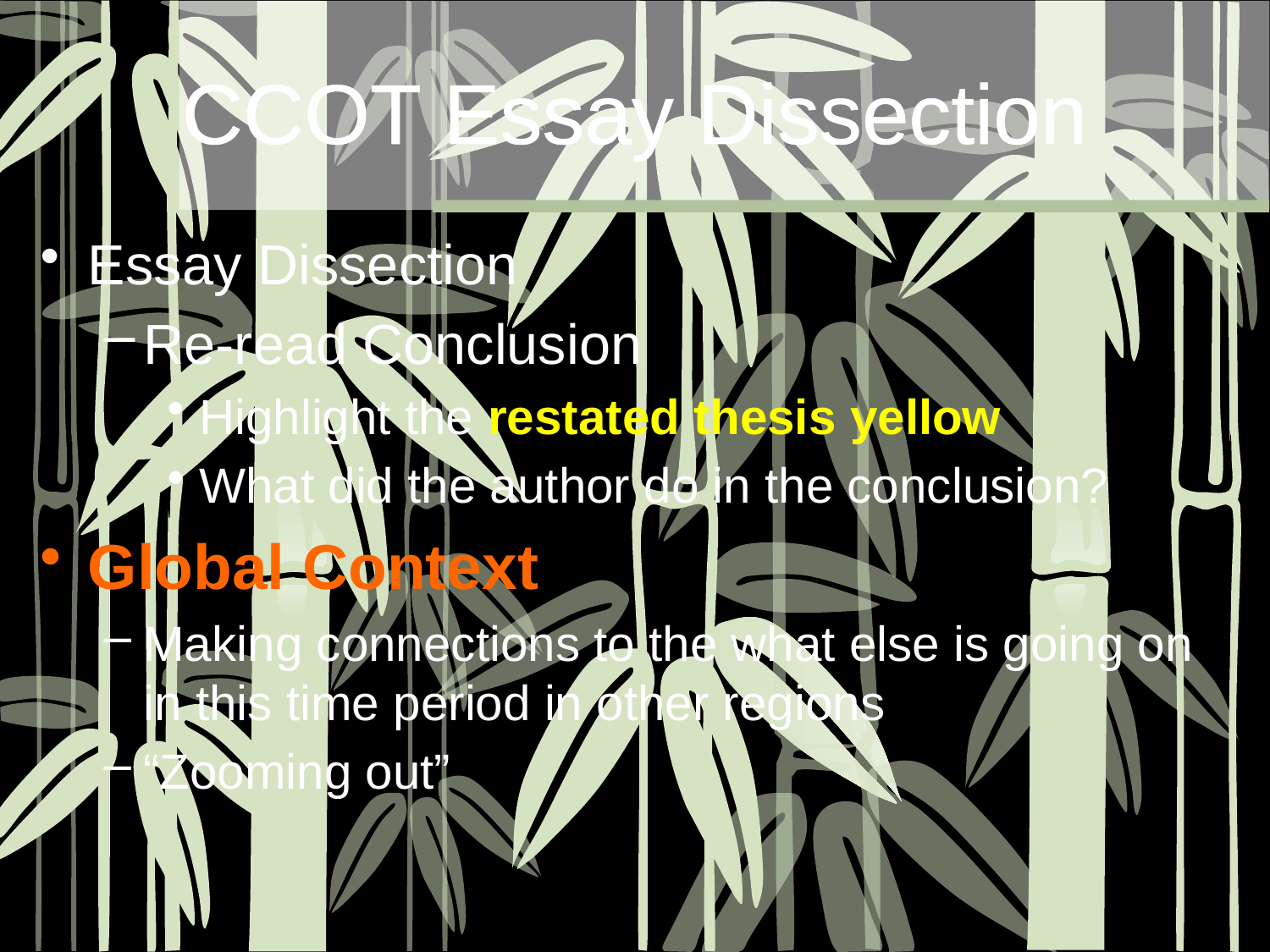

CCOT Essay Dissection
Essay Dissection
Re-read Conclusion
Highlight the restated thesis yellow
What did the author do in the conclusion?
Global Context
Making connections to the what else is going on in this time period in other regions
“Zooming out”